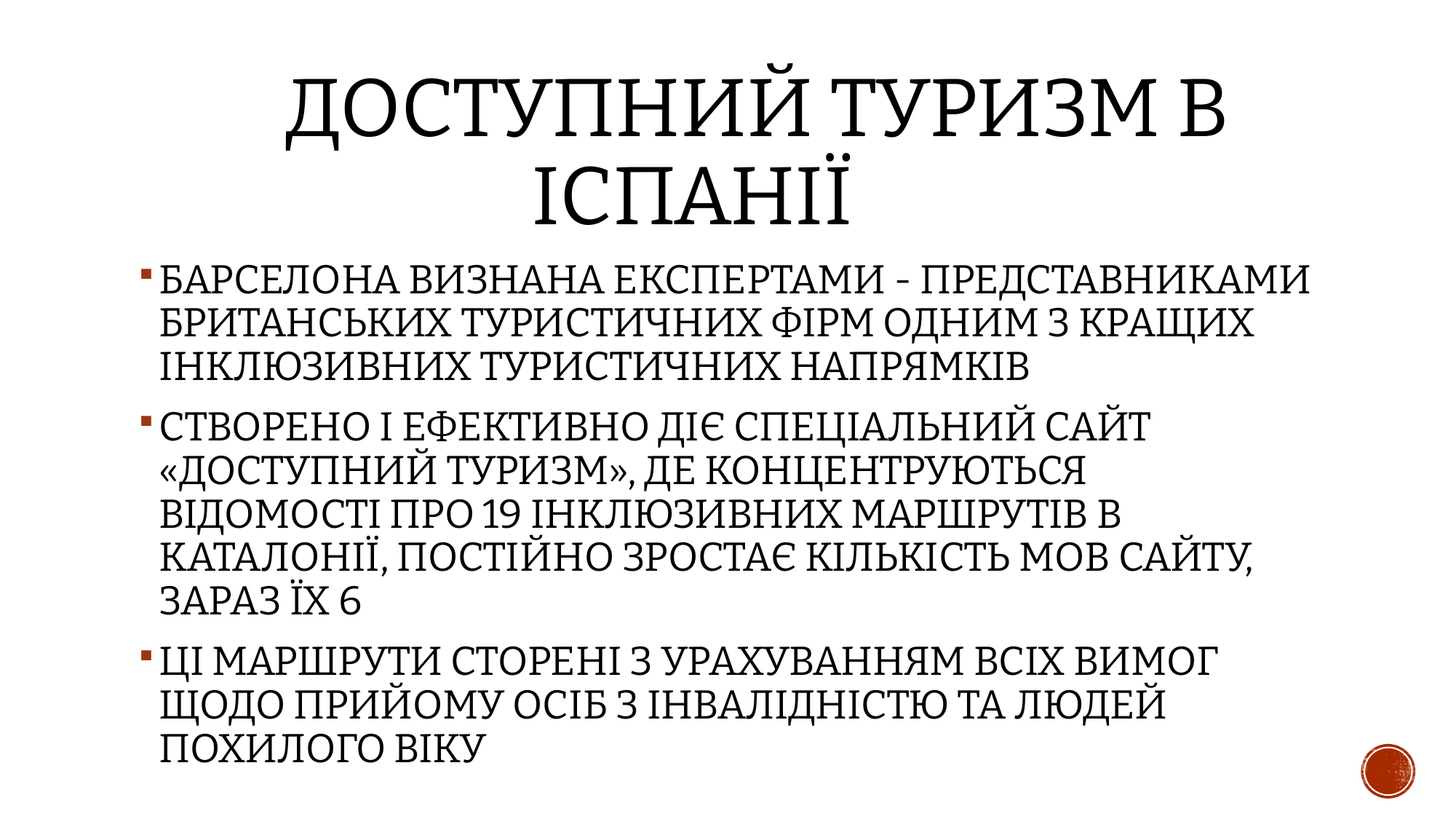

# ДОСТУПНИЙ ТУРИЗМ В ІСПАНІЇ
БАРСЕЛОНА ВИЗНАНА ЕКСПЕРТАМИ - ПРЕДСТАВНИКАМИ БРИТАНСЬКИХ ТУРИСТИЧНИХ ФІРМ ОДНИМ З КРАЩИХ ІНКЛЮЗИВНИХ ТУРИСТИЧНИХ НАПРЯМКІВ
СТВОРЕНО І ЕФЕКТИВНО ДІЄ СПЕЦІАЛЬНИЙ САЙТ «ДОСТУПНИЙ ТУРИЗМ», ДЕ КОНЦЕНТРУЮТЬСЯ ВІДОМОСТІ ПРО 19 ІНКЛЮЗИВНИХ МАРШРУТІВ В КАТАЛОНІЇ, ПОСТІЙНО ЗРОСТАЄ КІЛЬКІСТЬ МОВ САЙТУ, ЗАРАЗ ЇХ 6
ЦІ МАРШРУТИ СТОРЕНІ З УРАХУВАННЯМ ВСІХ ВИМОГ ЩОДО ПРИЙОМУ ОСІБ З ІНВАЛІДНІСТЮ ТА ЛЮДЕЙ ПОХИЛОГО ВІКУ